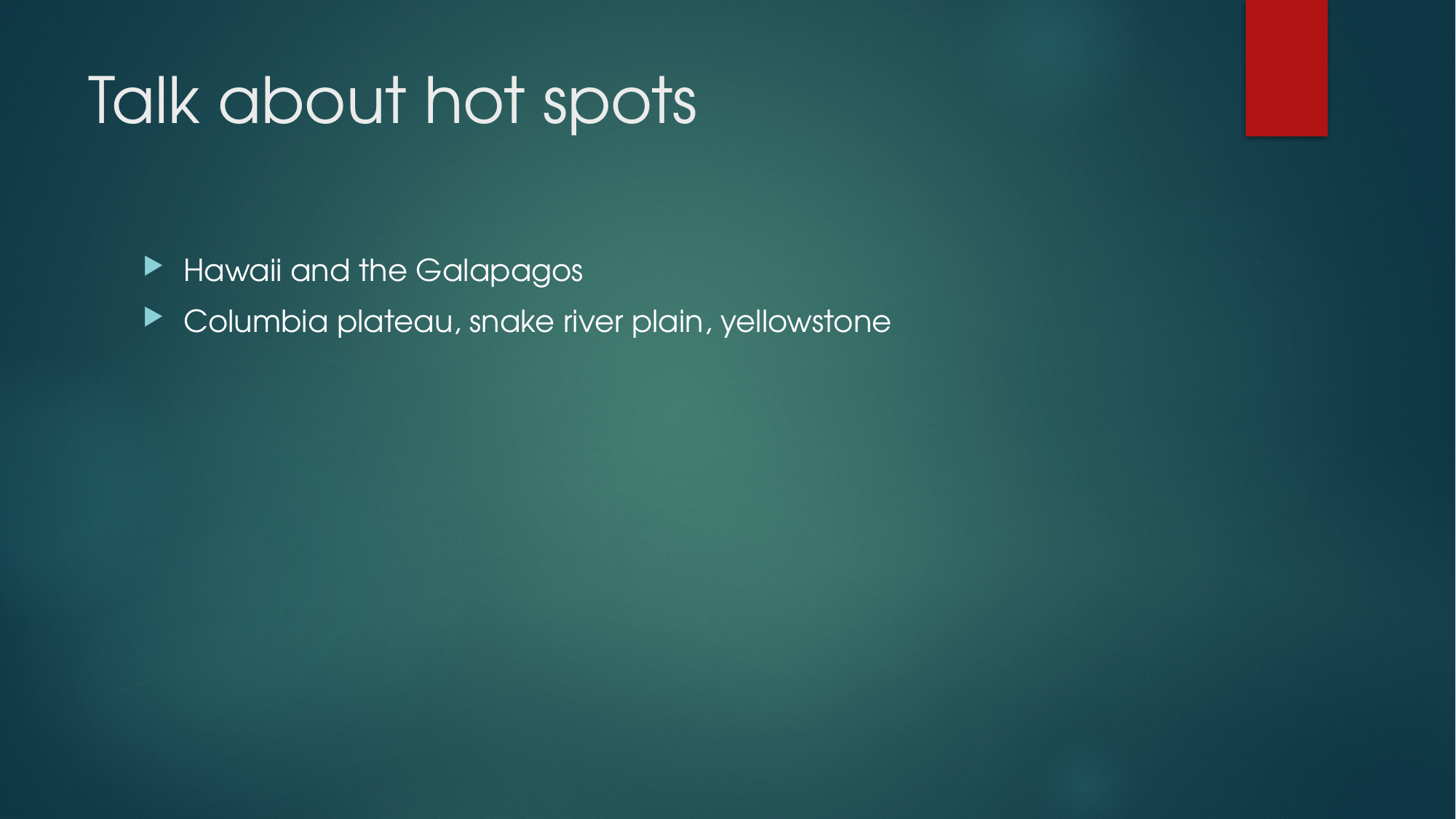

# Talk about hot spots
Hawaii and the Galapagos
Columbia plateau, snake river plain, yellowstone